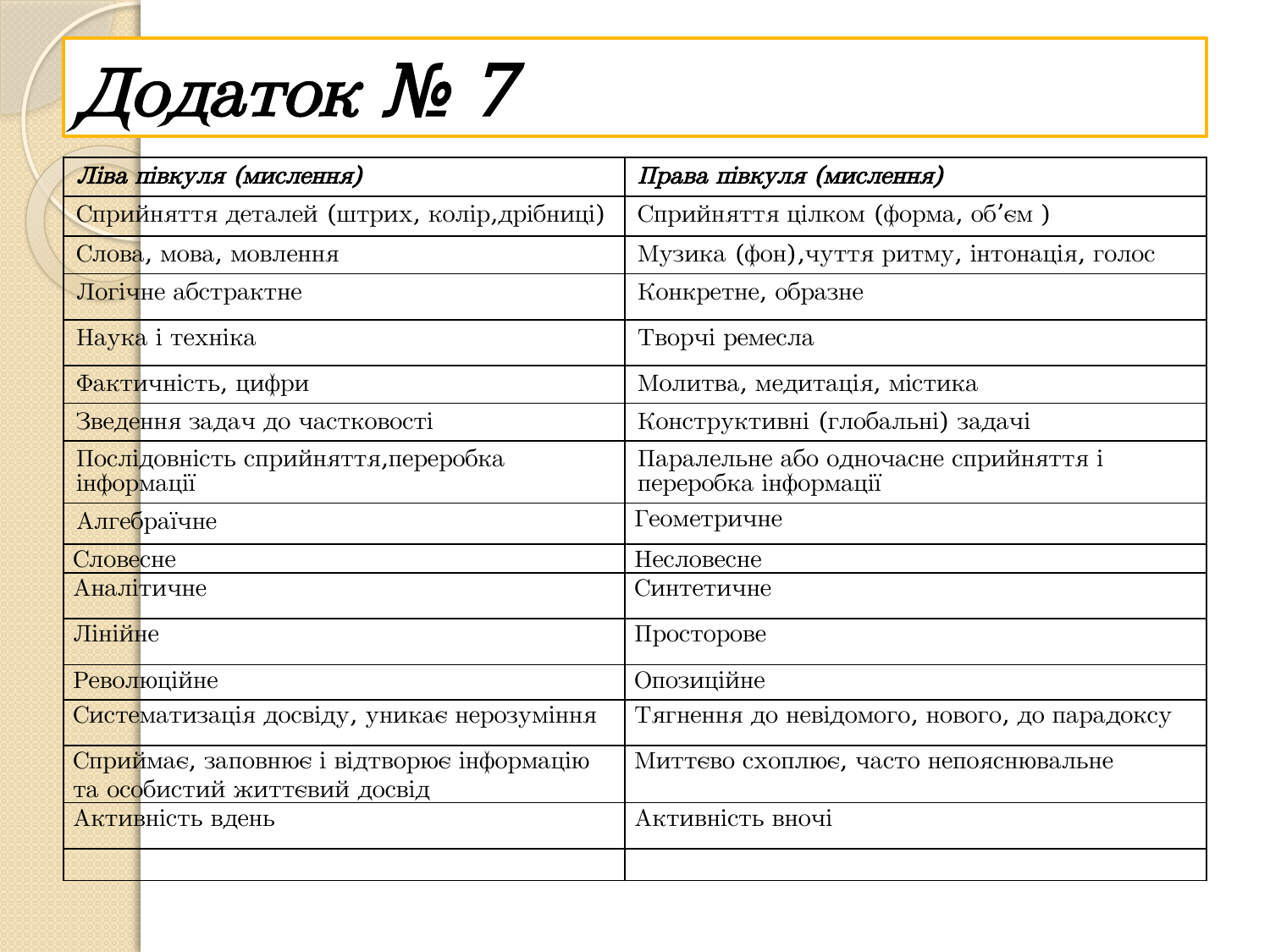

# Додаток № 7
| Ліва півкуля (мислення) | Права півкуля (мислення) |
| --- | --- |
| Сприйняття деталей (штрих, колір,дрібниці) | Сприйняття цілком (форма, об’єм ) |
| Слова, мова, мовлення | Музика (фон),чуття ритму, інтонація, голос |
| Логічне абстрактне | Конкретне, образне |
| Наука і техніка | Творчі ремесла |
| Фактичність, цифри | Молитва, медитація, містика |
| Зведення задач до частковості | Конструктивні (глобальні) задачі |
| Послідовність сприйняття,переробка інформації | Паралельне або одночасне сприйняття і переробка інформації |
| Алгебраїчне | Геометричне |
| Словесне | Несловесне |
| Аналітичне | Синтетичне |
| Лінійне | Просторове |
| Революційне | Опозиційне |
| Систематизація досвіду, уникає нерозуміння | Тягнення до невідомого, нового, до парадоксу |
| Сприймає, заповнює і відтворює інформацію та особистий життєвий досвід | Миттєво схоплює, часто непояснювальне |
| Активність вдень | Активність вночі |
|  |  |